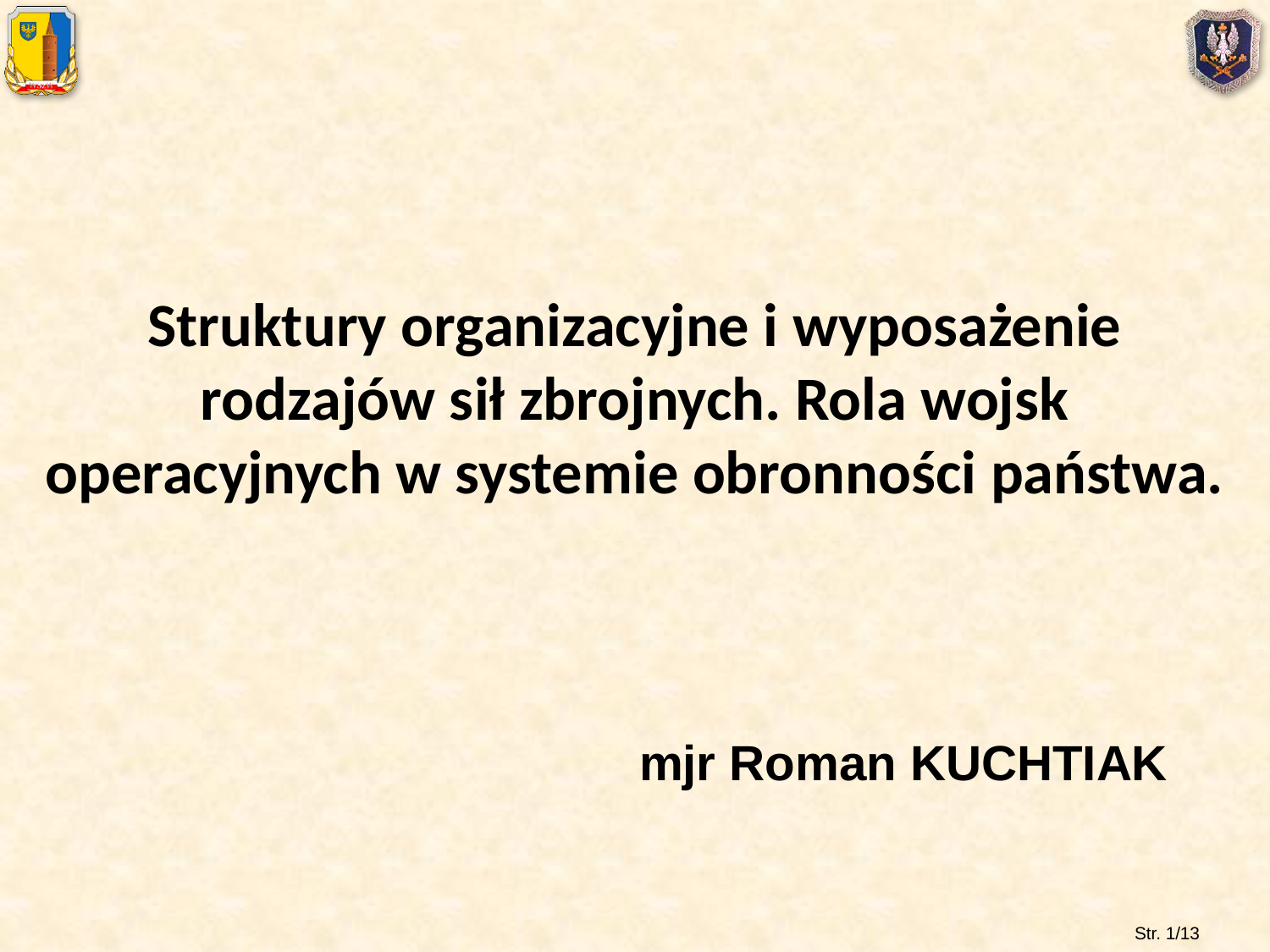

# Struktury organizacyjne i wyposażenie rodzajów sił zbrojnych. Rola wojsk operacyjnych w systemie obronności państwa.
mjr Roman KUCHTIAK